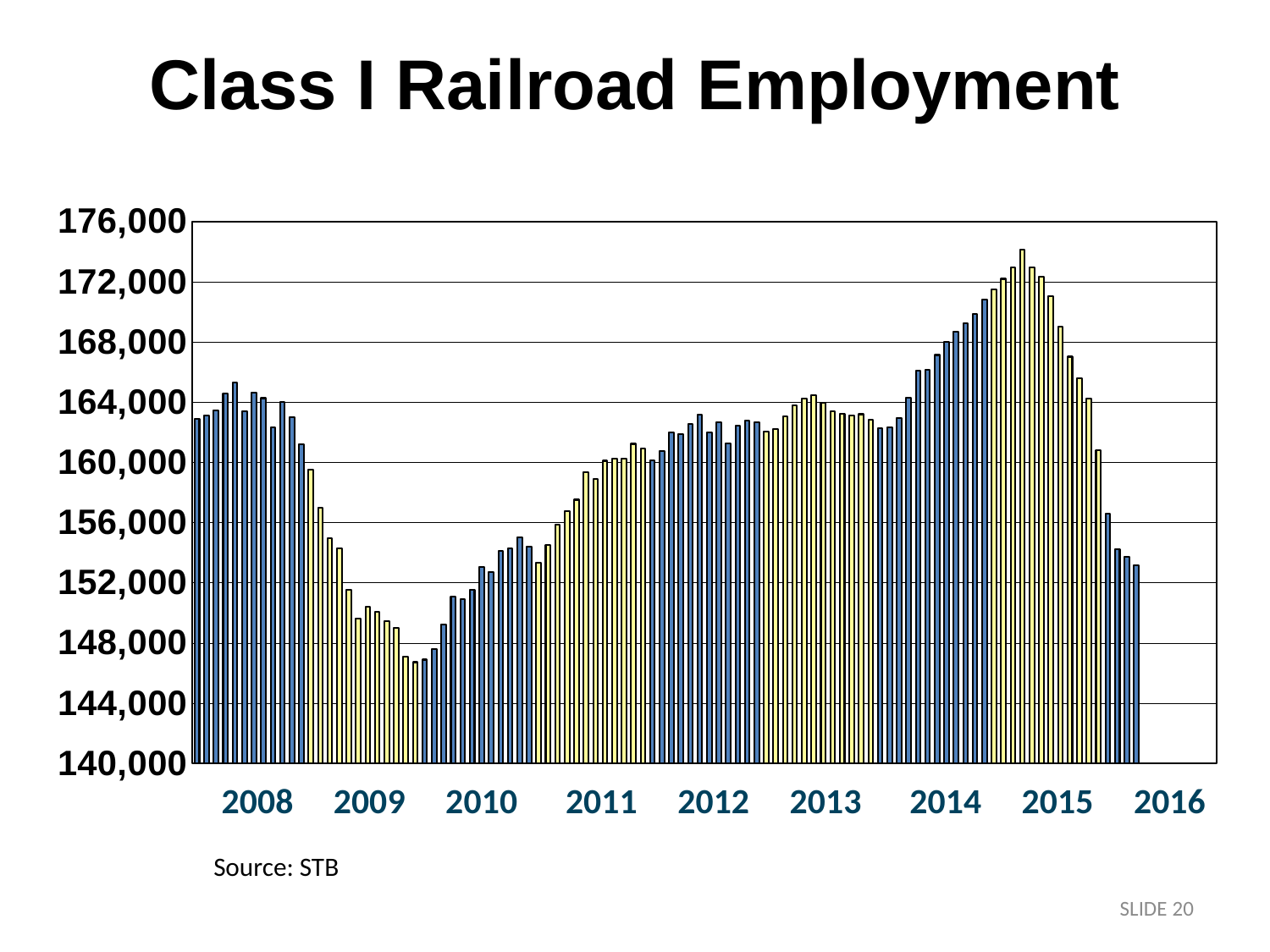

Class I Railroad Employment

### Chart

| Category |  |
|---|---|
| Jan. '08 | 162902.0 |
| Feb. '08 | 163100.0 |
| Mar. '08 | 163430.0 |
| Apr. '08 | 164577.0 |
| May '08 | 165299.0 |
| June '08 | 163416.0 |
| July '08 | 164644.0 |
| Aug. '08 | 164268.0 |
| Sept. '08 | 162303.0 |
| Oct. '08 | 164025.0 |
| Nov. '08 | 163020.0 |
| Dec. '08 | 161189.0 |
| Jan. '09 | 159511.0 |
| Feb. '09 | 156997.0 |
| Mar. '09 | 154960.0 |
| Apr. '09 | 154263.0 |
| May '09 | 151536.0 |
| June '09 | 149614.0 |
| July '09 | 150400.0 |
| Aug. '09 | 150064.0 |
| Sept. '09 | 149428.0 |
| Oct. '09 | 149020.0 |
| Nov. '09 | 147097.0 |
| Dec. '09 | 146725.0 |
| Jan. '10 | 146890.0 |
| Feb. '10 | 147617.0 |
| Mar. '10 | 149240.0 |
| Apr. '10 | 151088.0 |
| May '10 | 150915.0 |
| June '10 | 151527.0 |
| July '10 | 153046.0 |
| Aug. '10 | 152708.0 |
| Sept. '10 | 154094.0 |
| Oct. '10 | 154285.0 |
| Nov. '10 | 155042.0 |
| Dec. '10 | 154400.0 |
| Jan. '11 | 153304.0 |
| Feb. '11 | 154502.0 |
| Mar. '11 | 155842.0 |
| Apr. '11 | 156777.0 |
| May '11 | 157522.0 |
| June '11 | 159340.0 |
| July '11 | 158916.0 |
| Aug. '11 | 160107.0 |
| Sept. '11 | 160240.0 |
| Oct. '11 | 160251.0 |
| Nov. '11 | 161235.0 |
| Dec. '11 | 160948.0 |
| Jan. '12 | 160129.0 |
| Feb. '12 | 160774.0 |
| Mar. '12 | 161992.0 |
| Apr. '12 | 161876.0 |
| May '12 | 162548.0 |
| June '12 | 163159.0 |
| July '12 | 162006.0 |
| Aug. '12 | 162683.0 |
| Sept. '12 | 161252.0 |
| Oct. '12 | 162443.0 |
| Nov. '12 | 162766.0 |
| Dec. '12 | 162652.0 |
| Jan. '13 | 162043.0 |
| Feb. '13 | 162228.0 |
| Mar. '13 | 163059.0 |
| Apr. '13 | 163775.0 |
| May '13 | 164249.0 |
| June '13 | 164469.0 |
| July '13 | 163956.0 |
| Aug. '13 | 163420.0 |
| Sept. '13 | 163237.0 |
| Oct. '13 | 163103.0 |
| Nov. '13 | 163199.0 |
| Dec. '13 | 162810.0 |
| Jan. '14 | 162286.0 |
| Feb. '14 | 162316.0 |
| Mar. '14 | 162968.0 |
| Apr. '14 | 164289.0 |
| May '14 | 166097.0 |
| June '14 | 166139.0 |
| July '14 | 167138.0 |
| Aug. '14 | 167988.0 |
| Sept. '14 | 168703.0 |
| Oct. '14 | 169224.0 |
| Nov. '14 | 169845.0 |
| Dec. '14 | 170841.0 |
| Jan. '15 | 171476.0 |
| Feb. '15 | 172195.0 |
| Mar. '15 | 172970.0 |
| Apr. '15 | 174122.0 |
| May '15 | 172943.0 |
| June '15 | 172327.0 |
| July '15 | 171043.0 |
| Aug. '15 | 168997.0 |
| Sept. '15 | 167023.0 |
| Oct. '15 | 165606.0 |
| Nov. '15 | 164241.0 |
| Dec. '15 | 160795.0 |
| Jan. '16 | 156602.0 |
| Feb. '16 | 154212.0 |
| Mar. '16 | 153723.0 |
| Apr. '16 | 153143.0 |
| May '16 | None |
| June '16 | None |
| July '16 | None |
| Aug. '16 | None |
| Sept. '16 | None |
| Oct. '16 | None |
| Nov. '16 | None |
| Dec. '16 | None |
 2008     2009     2010      2011     2012     2013      2014     2015     2016
Source: STB
SLIDE 20
SLIDE 20
ASSOCIATION OF AMERICAN RAILROADS